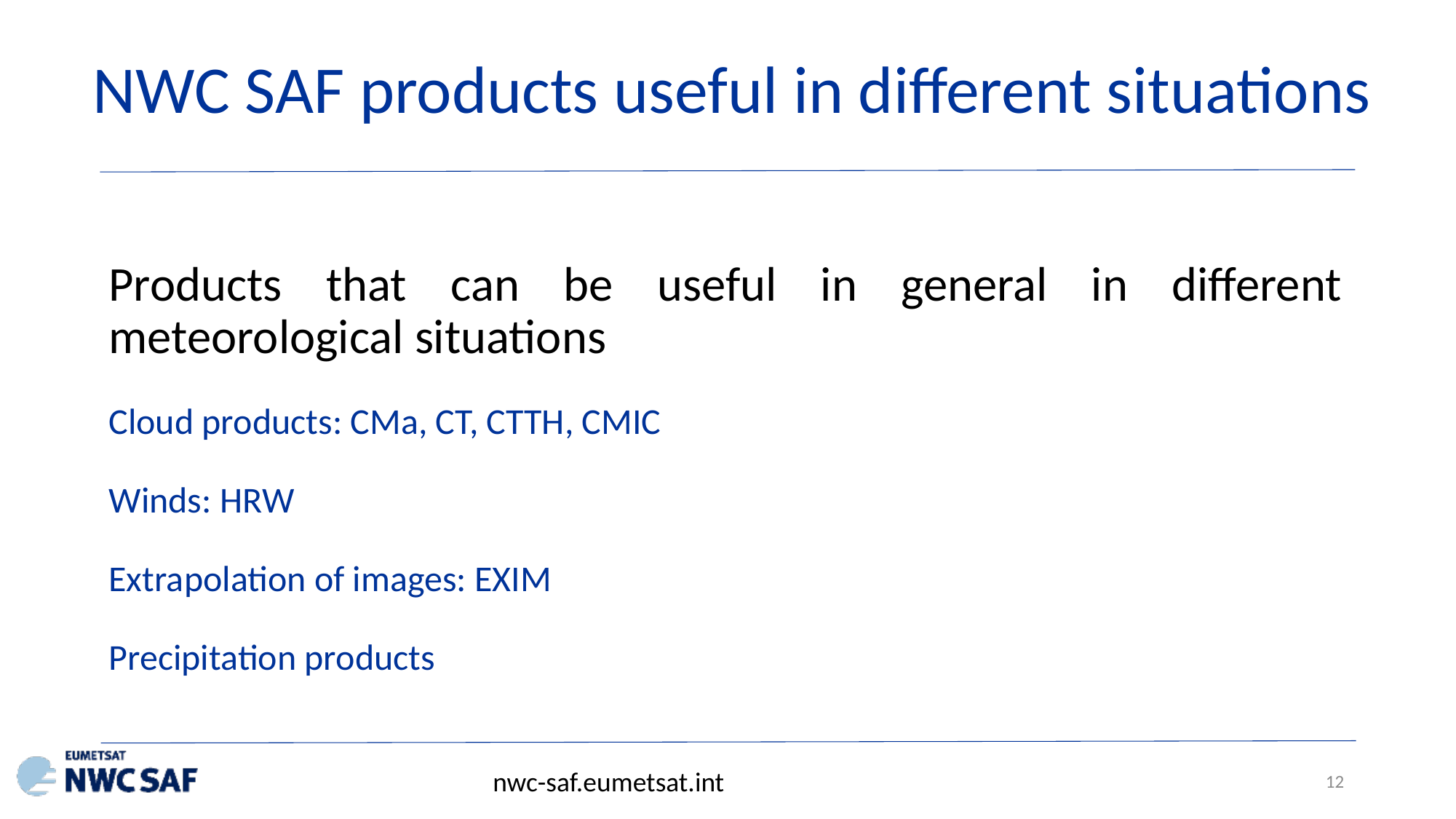

NWC SAF products useful in different situations

Products that can be useful in general in different meteorological situations

Cloud products: CMa, CT, CTTH, CMIC

Winds: HRW

Extrapolation of images: EXIM

Precipitation products

nwc-saf.eumetsat.int
12